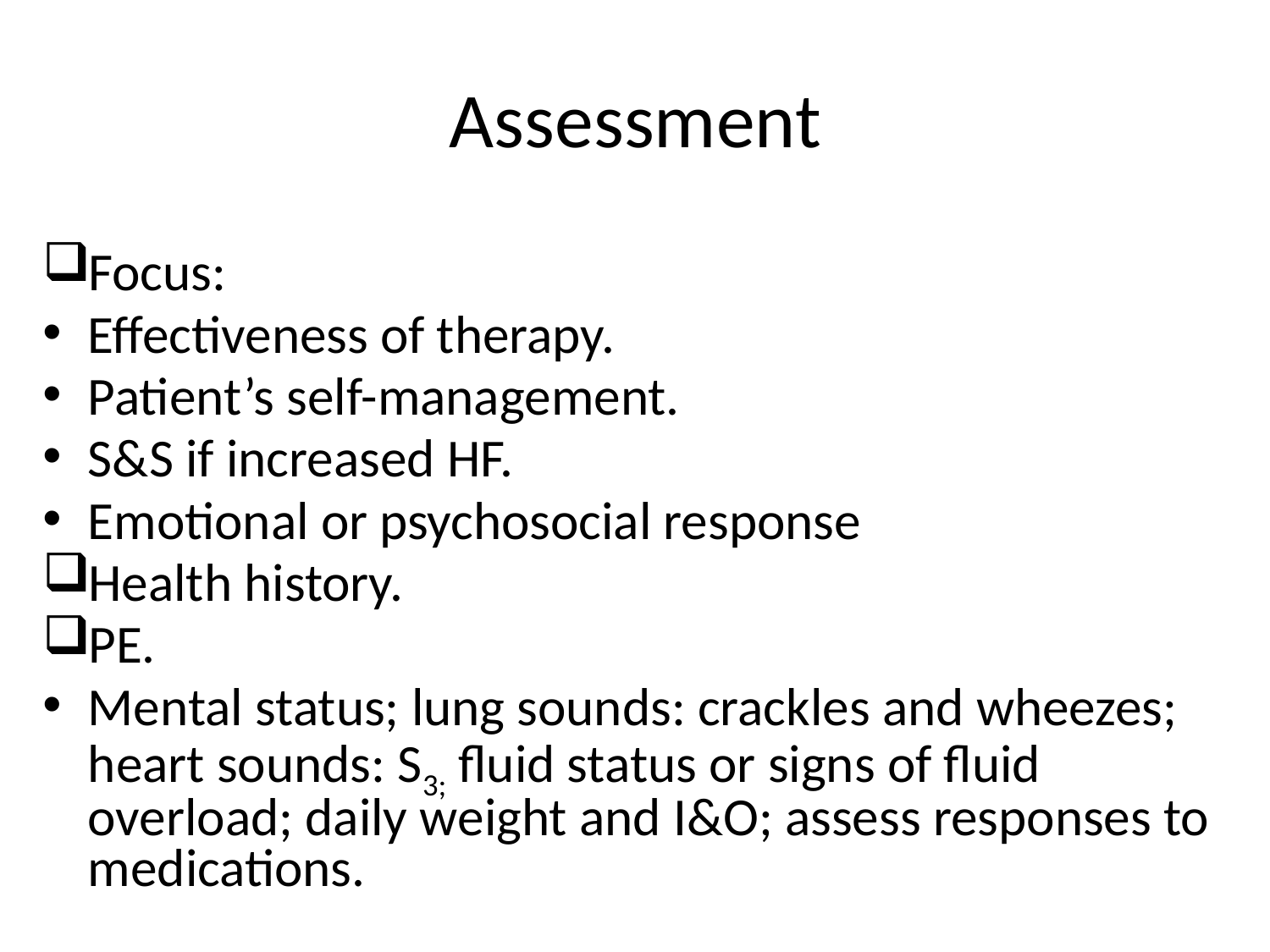

# Assessment
Focus:
Effectiveness of therapy.
Patient’s self-management.
S&S if increased HF.
Emotional or psychosocial response
Health history.
PE.
Mental status; lung sounds: crackles and wheezes; heart sounds: S3; fluid status or signs of fluid overload; daily weight and I&O; assess responses to medications.